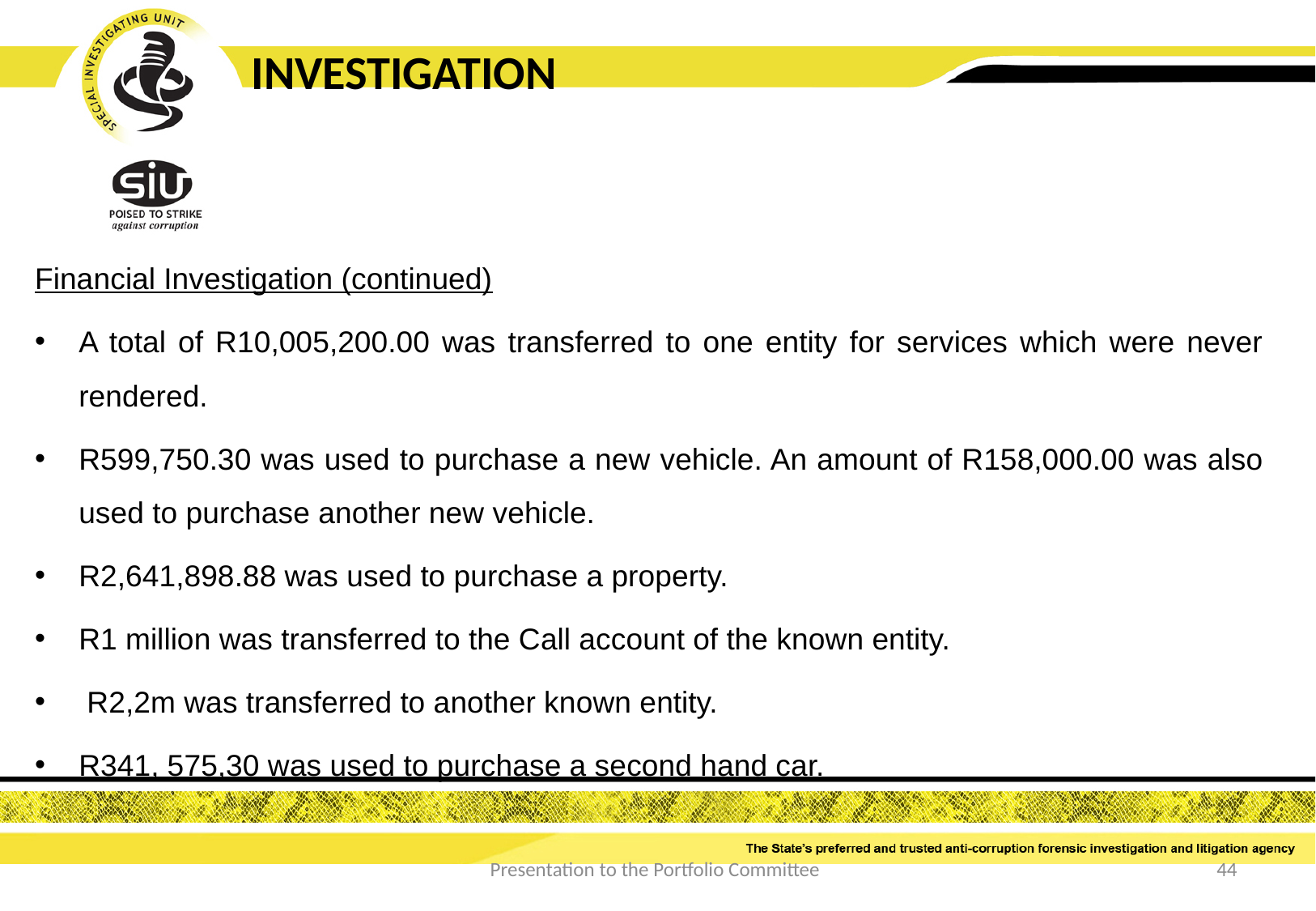

INVESTIGATION

Financial Investigation (continued)
A total of R10,005,200.00 was transferred to one entity for services which were never rendered.
R599,750.30 was used to purchase a new vehicle. An amount of R158,000.00 was also used to purchase another new vehicle.
R2,641,898.88 was used to purchase a property.
R1 million was transferred to the Call account of the known entity.
 R2,2m was transferred to another known entity.
R341, 575,30 was used to purchase a second hand car.
Presentation to the Portfolio Committee
44